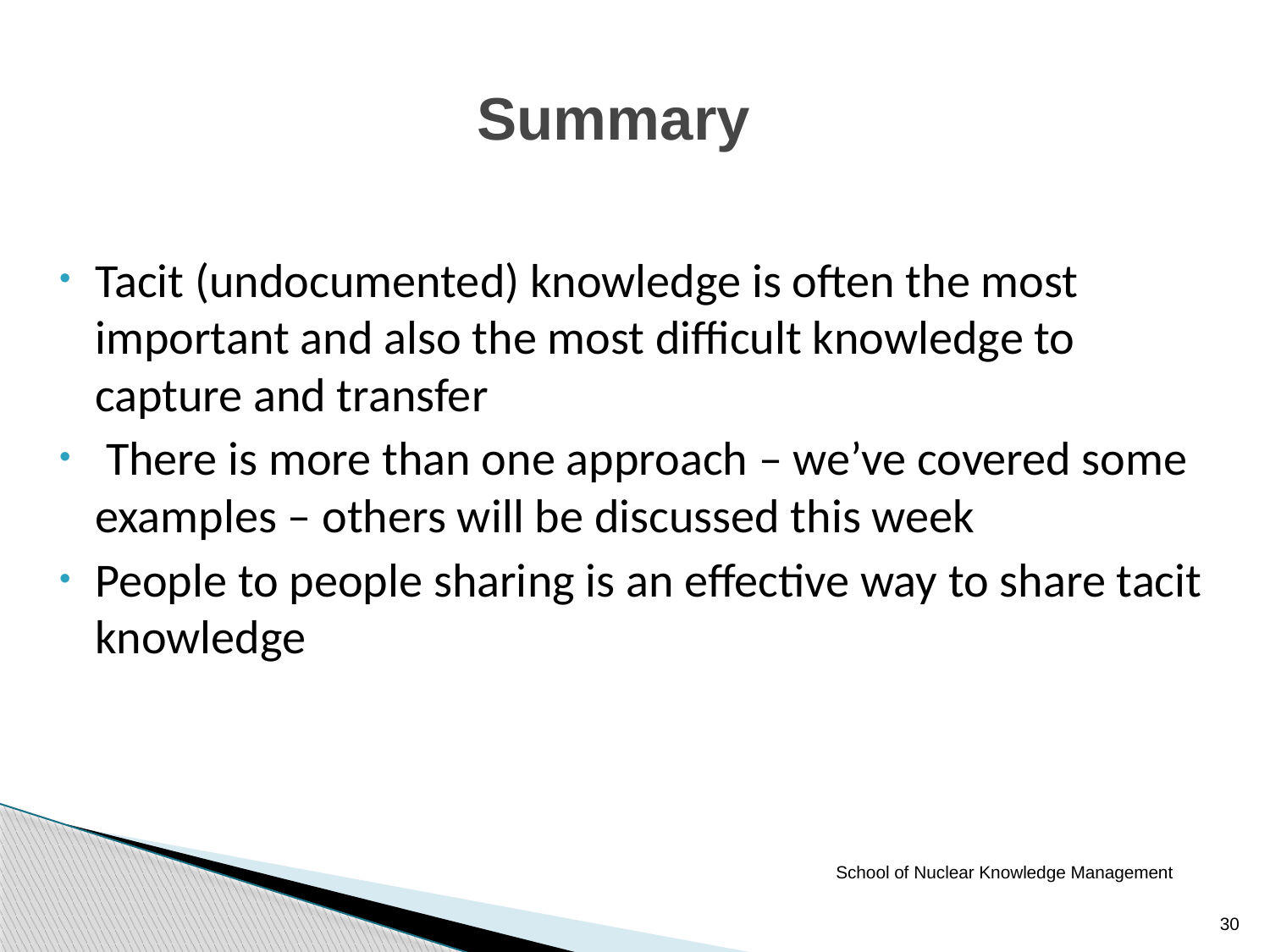

# Summary
Tacit (undocumented) knowledge is often the most important and also the most difficult knowledge to capture and transfer
 There is more than one approach – we’ve covered some examples – others will be discussed this week
People to people sharing is an effective way to share tacit knowledge

School of Nuclear Knowledge Management
30